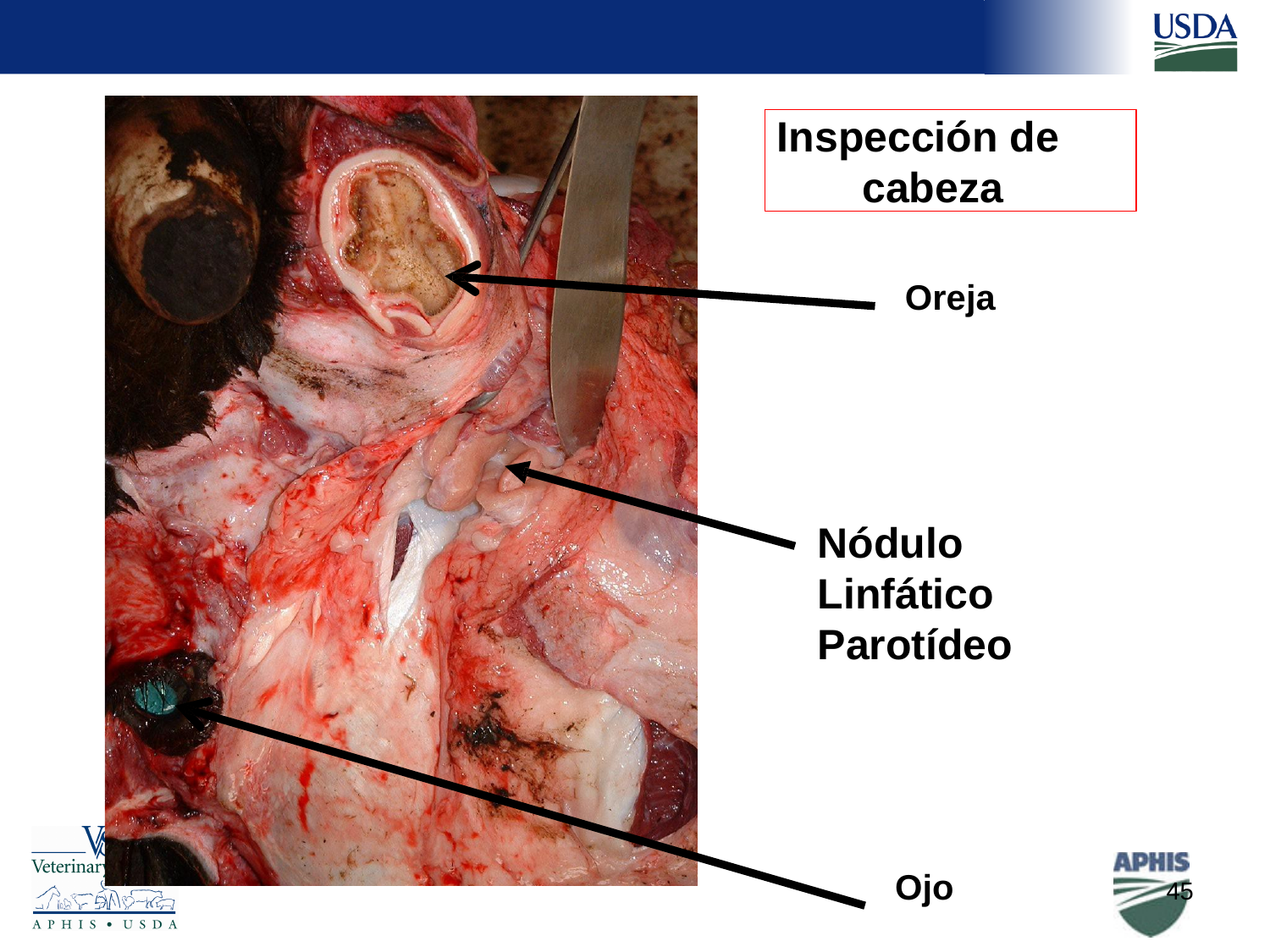

Inspección de cabeza

Oreja

Nódulo Linfático Parotídeo

Ojo
45